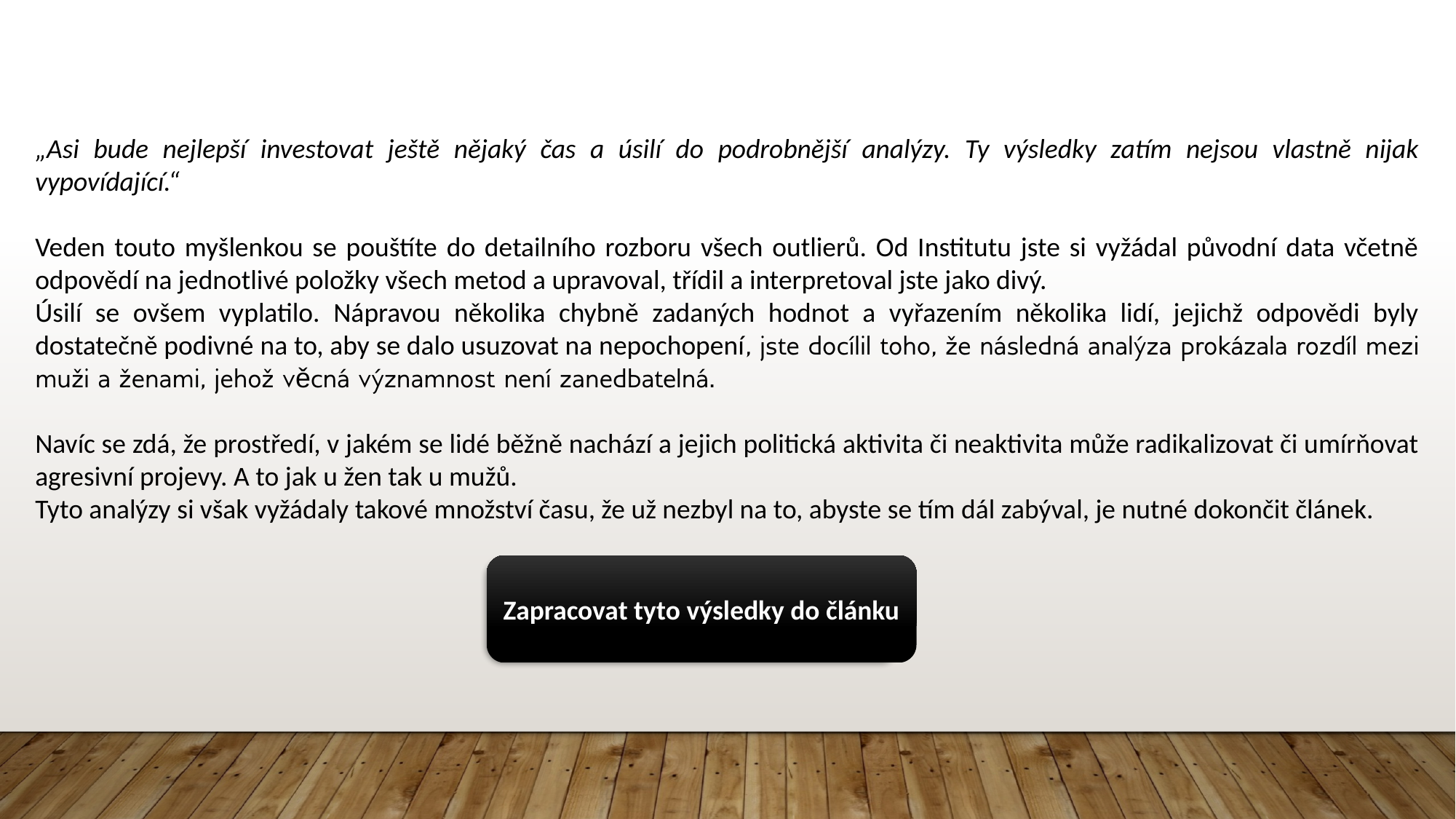

„Asi bude nejlepší investovat ještě nějaký čas a úsilí do podrobnější analýzy. Ty výsledky zatím nejsou vlastně nijak vypovídající.“

Veden touto myšlenkou se pouštíte do detailního rozboru všech outlierů. Od Institutu jste si vyžádal původní data včetně odpovědí na jednotlivé položky všech metod a upravoval, třídil a interpretoval jste jako divý.
Úsilí se ovšem vyplatilo. Nápravou několika chybně zadaných hodnot a vyřazením několika lidí, jejichž odpovědi byly dostatečně podivné na to, aby se dalo usuzovat na nepochopení, jste docílil toho, že následná analýza prokázala rozdíl mezi muži a ženami, jehož věcná významnost není zanedbatelná.

Navíc se zdá, že prostředí, v jakém se lidé běžně nachází a jejich politická aktivita či neaktivita může radikalizovat či umírňovat agresivní projevy. A to jak u žen tak u mužů.
Tyto analýzy si však vyžádaly takové množství času, že už nezbyl na to, abyste se tím dál zabýval, je nutné dokončit článek.
Zapracovat tyto výsledky do článku